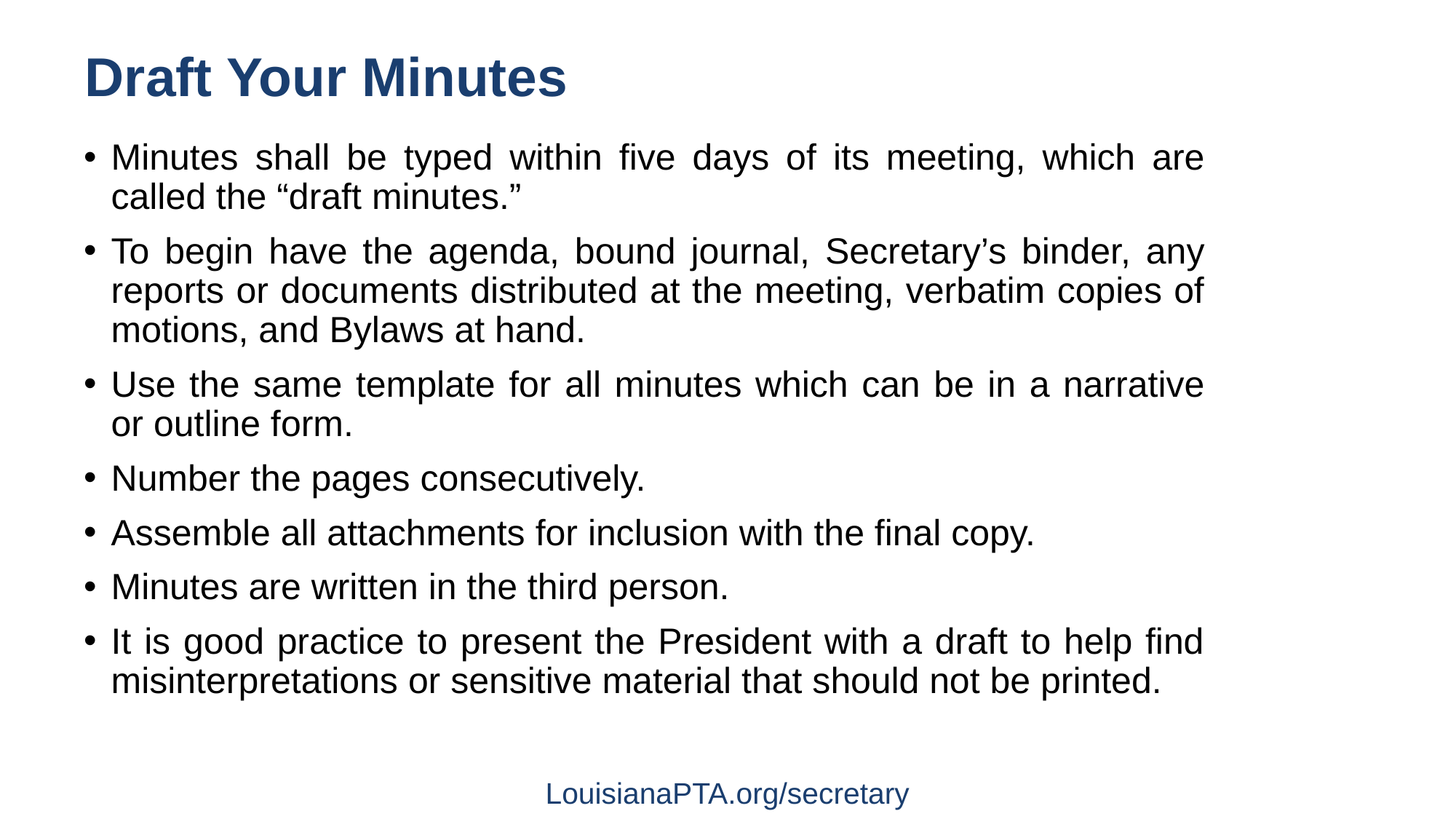

# Draft Your Minutes
Minutes shall be typed within five days of its meeting, which are called the “draft minutes.”
To begin have the agenda, bound journal, Secretary’s binder, any reports or documents distributed at the meeting, verbatim copies of motions, and Bylaws at hand.
Use the same template for all minutes which can be in a narrative or outline form.
Number the pages consecutively.
Assemble all attachments for inclusion with the final copy.
Minutes are written in the third person.
It is good practice to present the President with a draft to help find misinterpretations or sensitive material that should not be printed.
LouisianaPTA.org/secretary